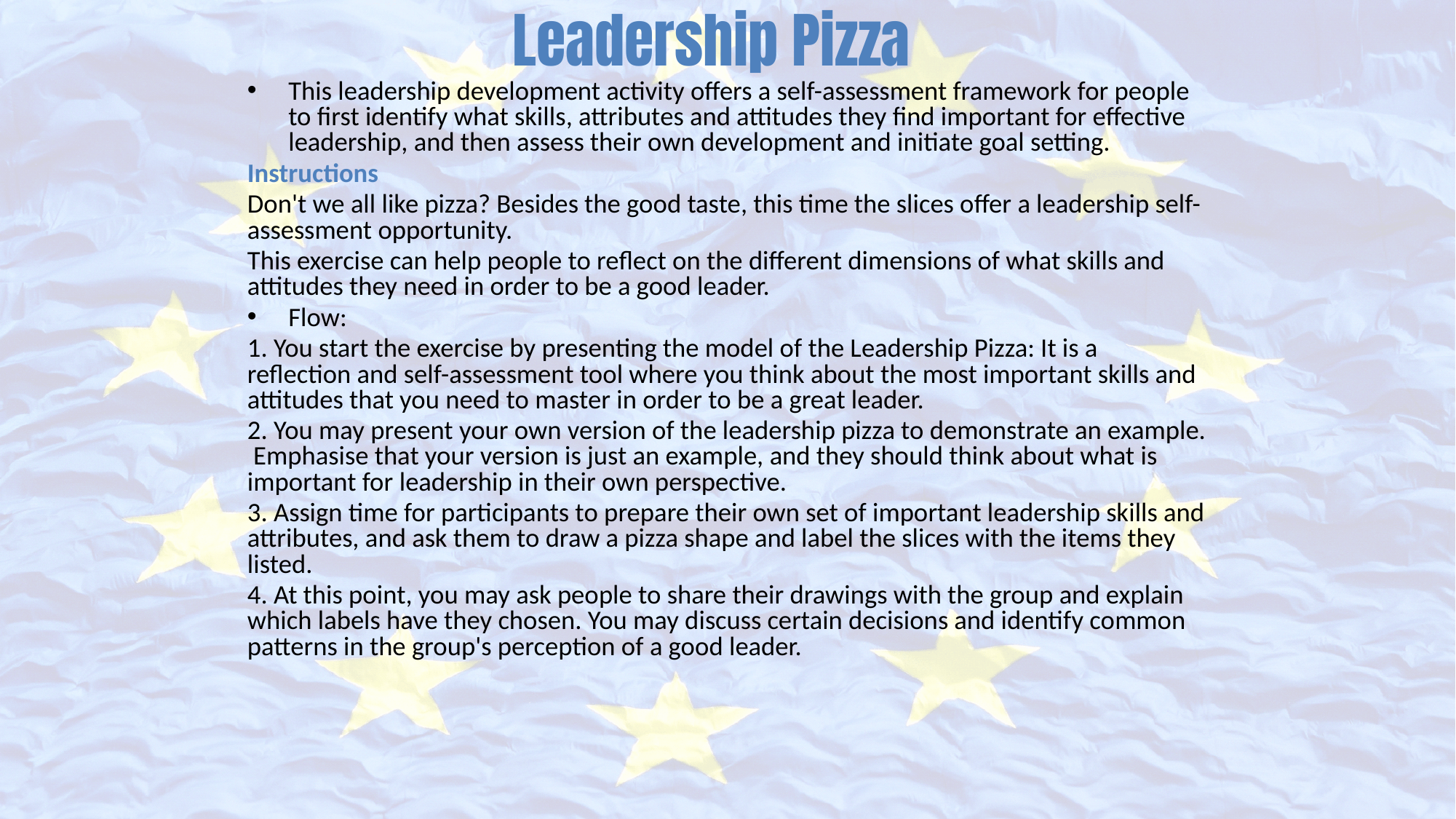

# Leadership Pizza
This leadership development activity offers a self-assessment framework for people to first identify what skills, attributes and attitudes they find important for effective leadership, and then assess their own development and initiate goal setting.
Instructions
Don't we all like pizza? Besides the good taste, this time the slices offer a leadership self-assessment opportunity.
This exercise can help people to reflect on the different dimensions of what skills and attitudes they need in order to be a good leader.
Flow:
1. You start the exercise by presenting the model of the Leadership Pizza: It is a reflection and self-assessment tool where you think about the most important skills and attitudes that you need to master in order to be a great leader.
2. You may present your own version of the leadership pizza to demonstrate an example.  Emphasise that your version is just an example, and they should think about what is important for leadership in their own perspective.
3. Assign time for participants to prepare their own set of important leadership skills and attributes, and ask them to draw a pizza shape and label the slices with the items they listed.
4. At this point, you may ask people to share their drawings with the group and explain which labels have they chosen. You may discuss certain decisions and identify common patterns in the group's perception of a good leader.